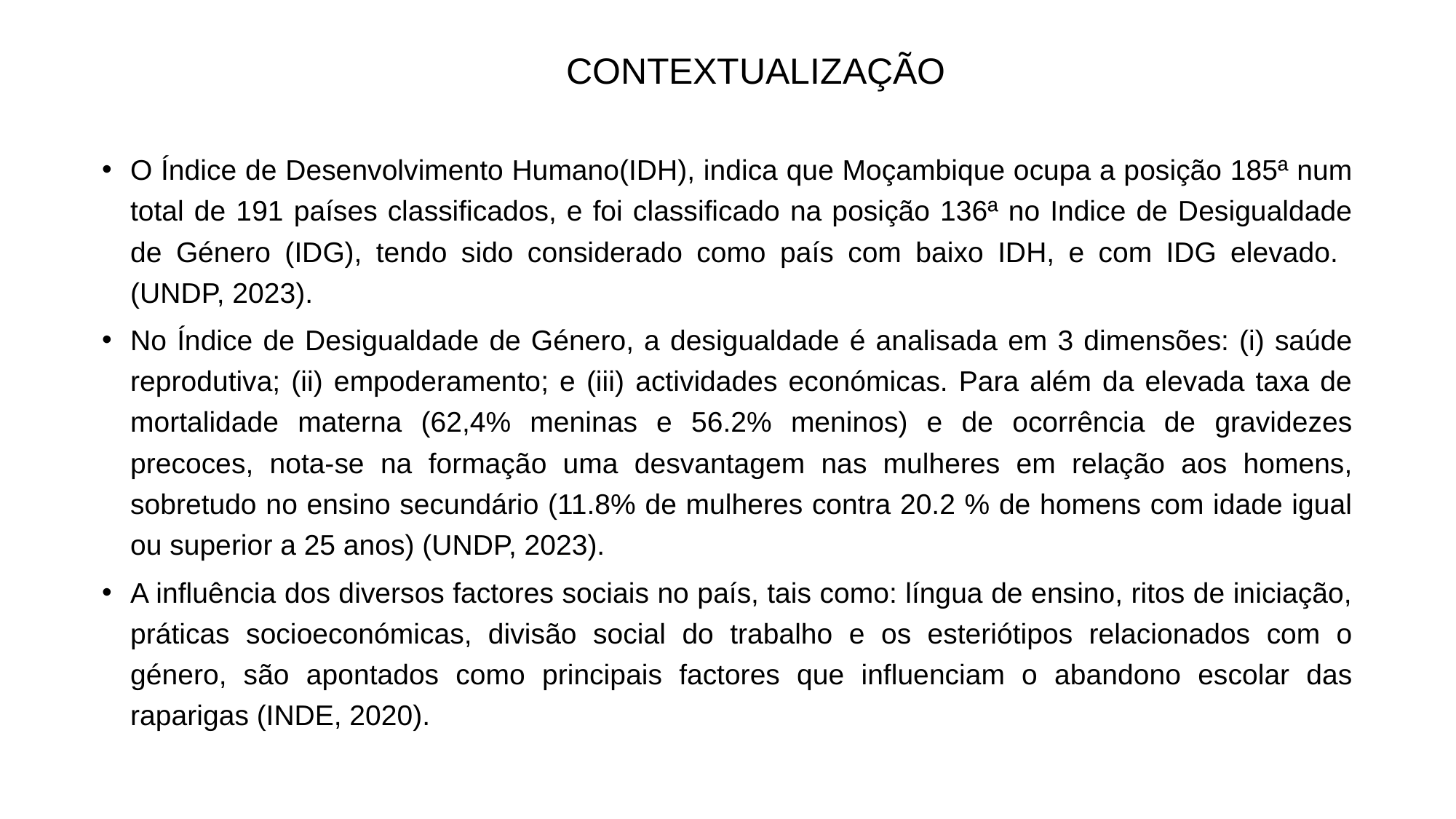

# CONTEXTUALIZAÇÃO
O Índice de Desenvolvimento Humano(IDH), indica que Moçambique ocupa a posição 185ª num total de 191 países classificados, e foi classificado na posição 136ª no Indice de Desigualdade de Género (IDG), tendo sido considerado como país com baixo IDH, e com IDG elevado.  (UNDP, 2023).
No Índice de Desigualdade de Género, a desigualdade é analisada em 3 dimensões: (i) saúde reprodutiva; (ii) empoderamento; e (iii) actividades económicas. Para além da elevada taxa de mortalidade materna (62,4% meninas e 56.2% meninos) e de ocorrência de gravidezes precoces, nota-se na formação uma desvantagem nas mulheres em relação aos homens, sobretudo no ensino secundário (11.8% de mulheres contra 20.2 % de homens com idade igual ou superior a 25 anos) (UNDP, 2023).
A influência dos diversos factores sociais no país, tais como: língua de ensino, ritos de iniciação, práticas socioeconómicas, divisão social do trabalho e os esteriótipos relacionados com o género, são apontados como principais factores que influenciam o abandono escolar das raparigas (INDE, 2020).